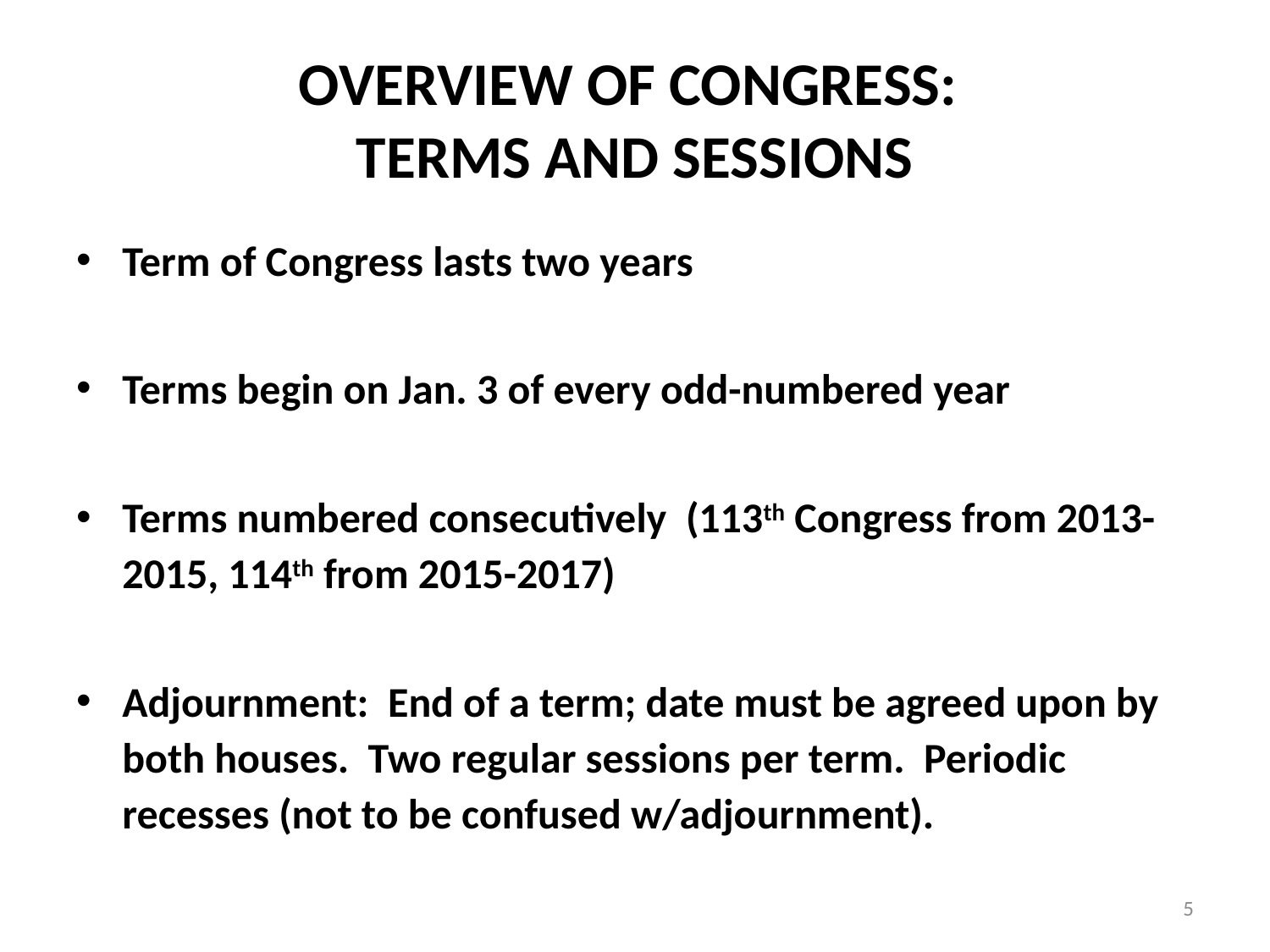

# OVERVIEW OF CONGRESS: TERMS AND SESSIONS
Term of Congress lasts two years

Terms begin on Jan. 3 of every odd-numbered year

Terms numbered consecutively  (113th Congress from 2013-2015, 114th from 2015-2017)

Adjournment:  End of a term; date must be agreed upon by both houses.  Two regular sessions per term.  Periodic recesses (not to be confused w/adjournment).

5